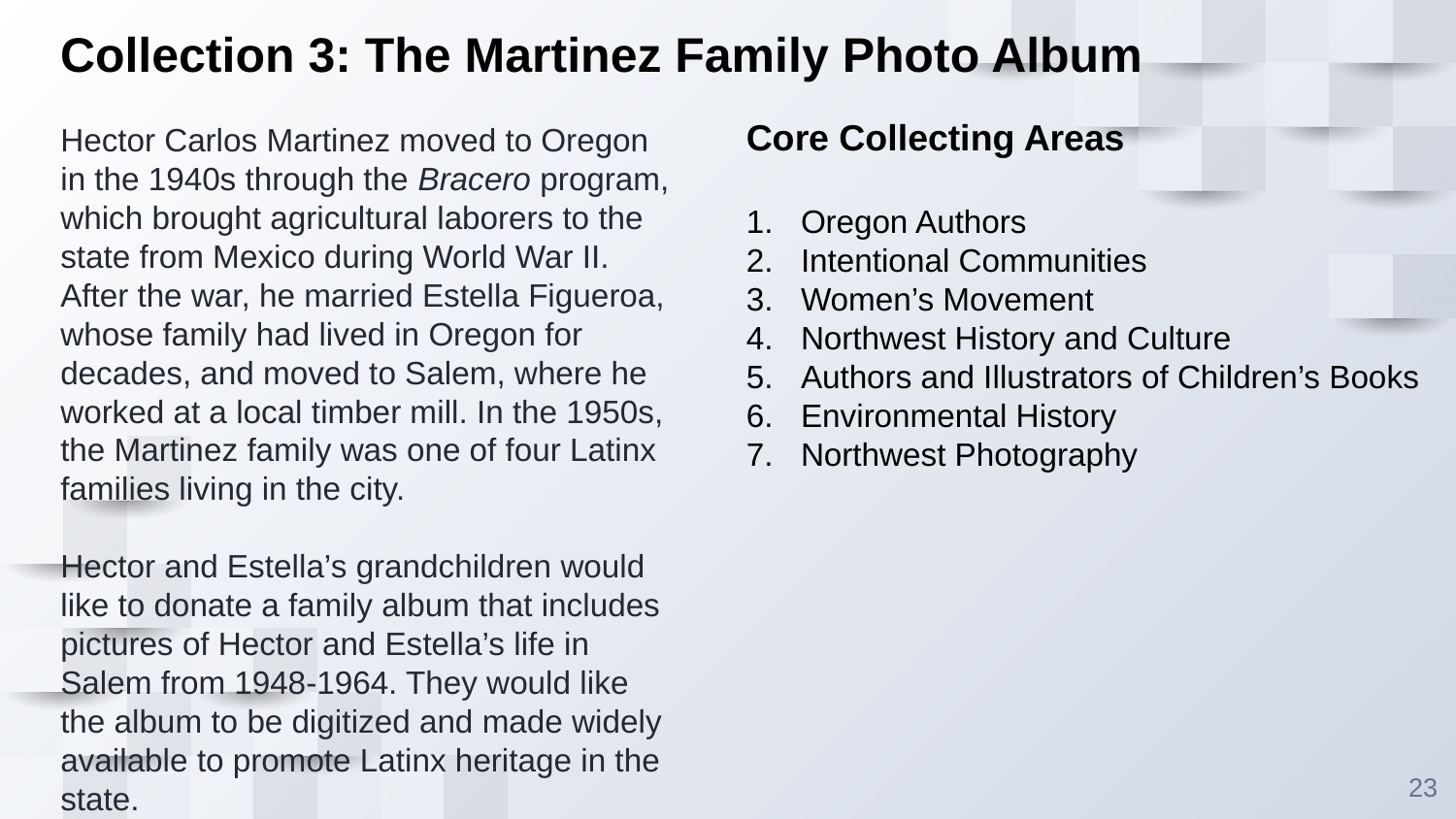

Collection 3: The Martinez Family Photo Album
Core Collecting Areas

Oregon Authors
Intentional Communities
Women’s Movement
Northwest History and Culture
Authors and Illustrators of Children’s Books
Environmental History
Northwest Photography
Hector Carlos Martinez moved to Oregon in the 1940s through the Bracero program, which brought agricultural laborers to the state from Mexico during World War II. After the war, he married Estella Figueroa, whose family had lived in Oregon for decades, and moved to Salem, where he worked at a local timber mill. In the 1950s, the Martinez family was one of four Latinx families living in the city.

Hector and Estella’s grandchildren would like to donate a family album that includes pictures of Hector and Estella’s life in Salem from 1948-1964. They would like the album to be digitized and made widely available to promote Latinx heritage in the state.
23